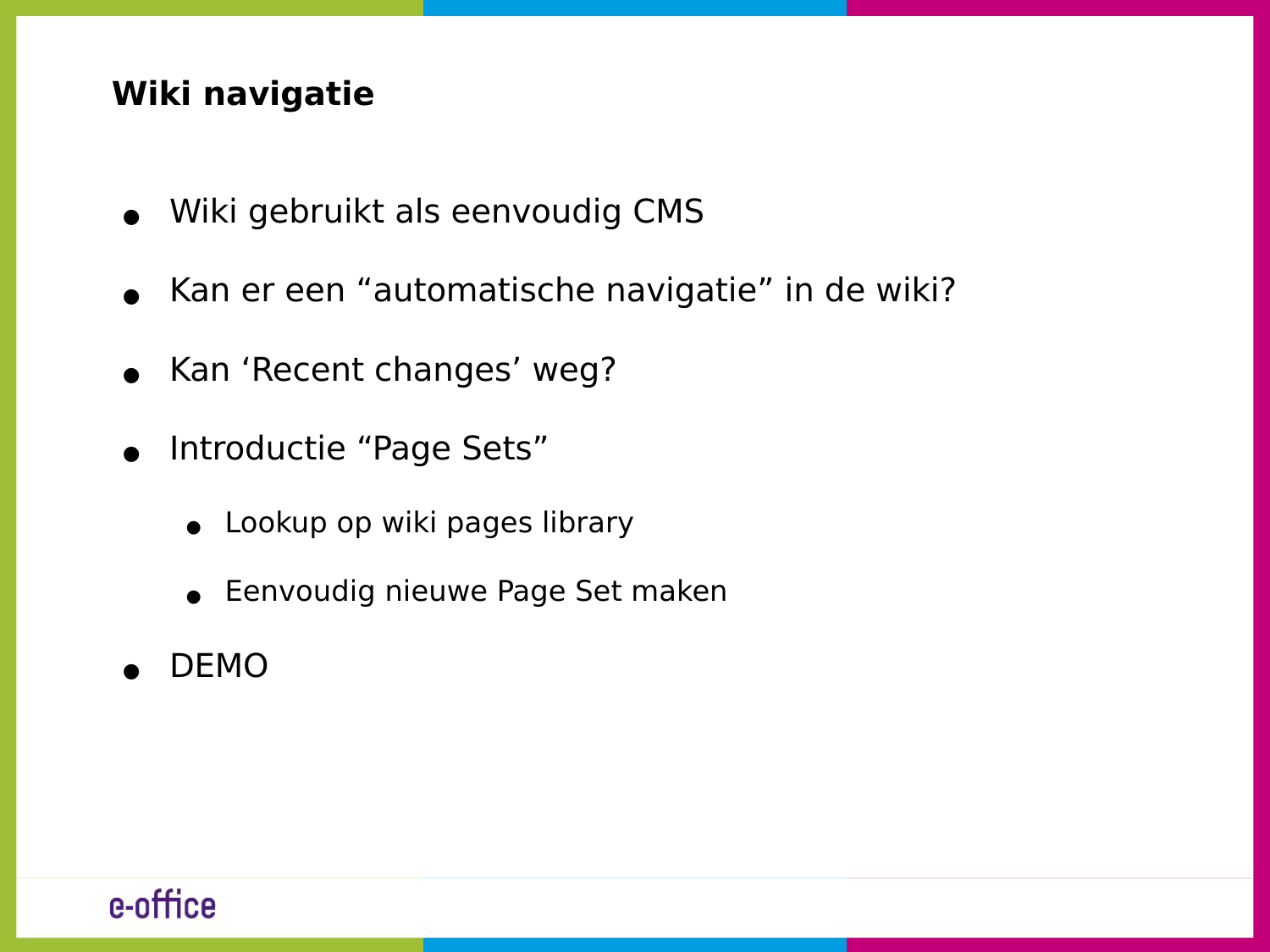

Wiki navigatie
Wiki gebruikt als eenvoudig CMS
Kan er een “automatische navigatie” in de wiki?
Kan ‘Recent changes’ weg?
Introductie “Page Sets”
Lookup op wiki pages library
Eenvoudig nieuwe Page Set maken
DEMO